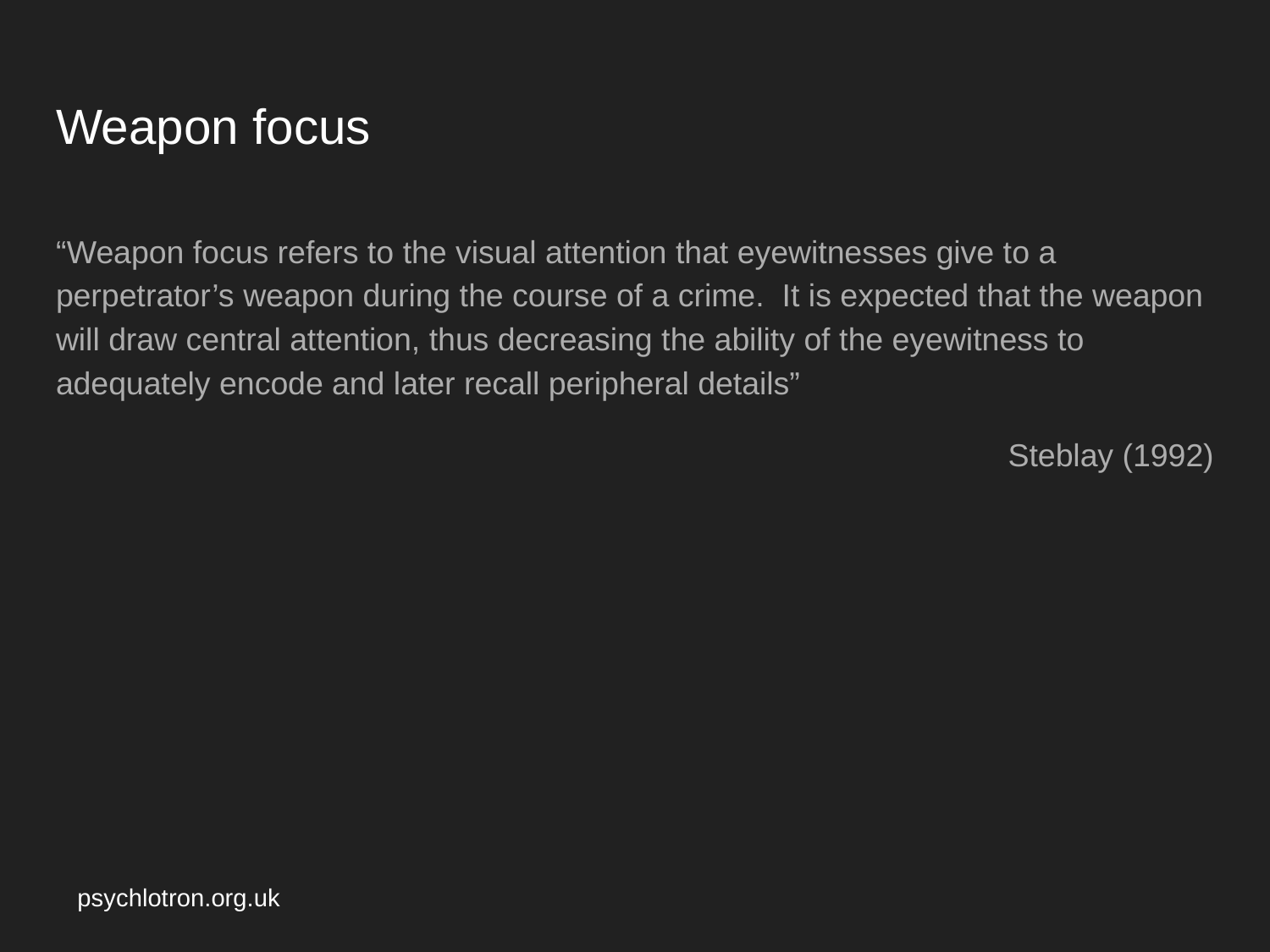

# Weapon focus
“Weapon focus refers to the visual attention that eyewitnesses give to a perpetrator’s weapon during the course of a crime.  It is expected that the weapon will draw central attention, thus decreasing the ability of the eyewitness to adequately encode and later recall peripheral details”
Steblay (1992)